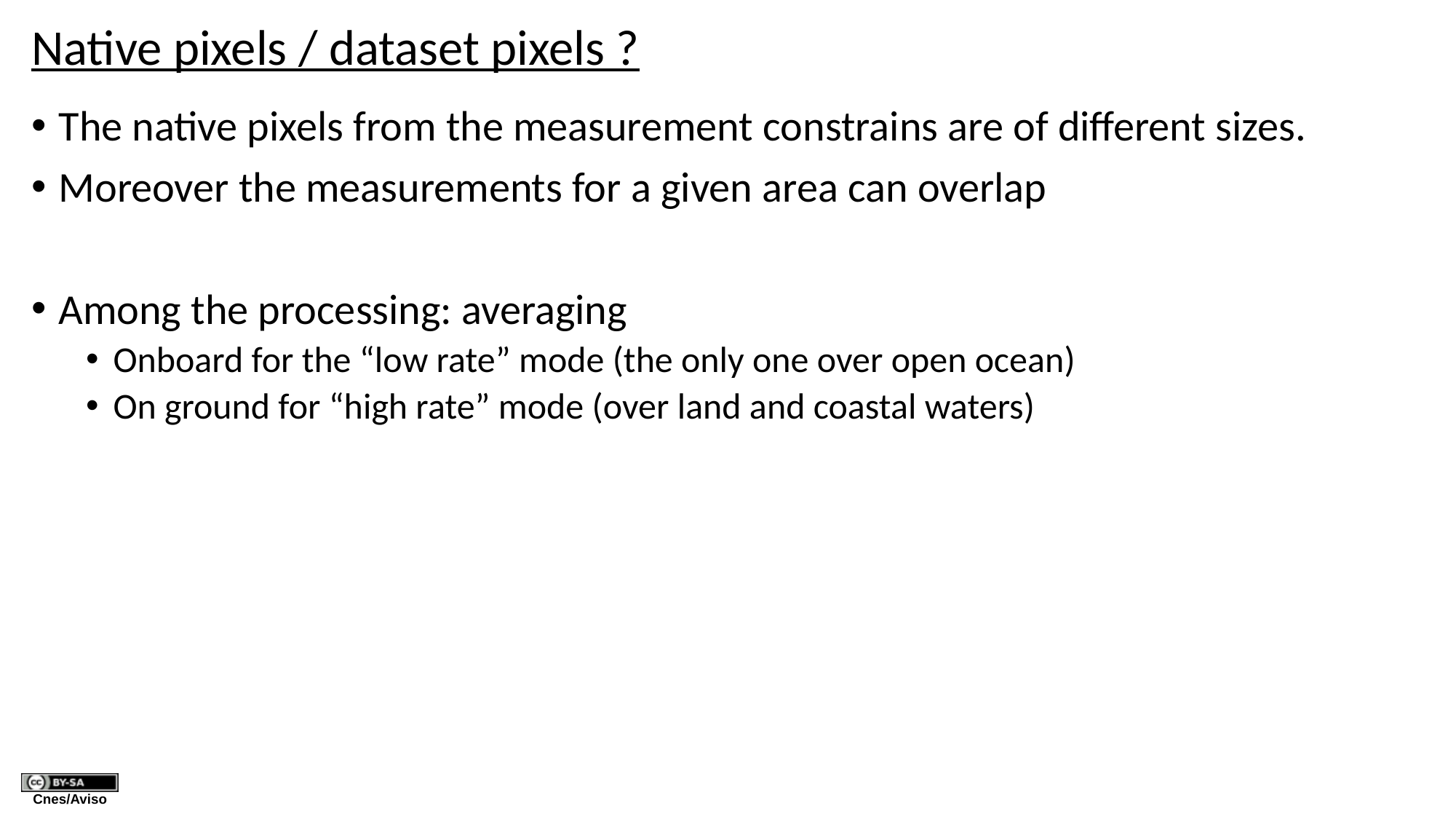

# Native pixels / dataset pixels ?
The native pixels from the measurement constrains are of different sizes.
Moreover the measurements for a given area can overlap

Among the processing: averaging
Onboard for the “low rate” mode (the only one over open ocean)
On ground for “high rate” mode (over land and coastal waters)